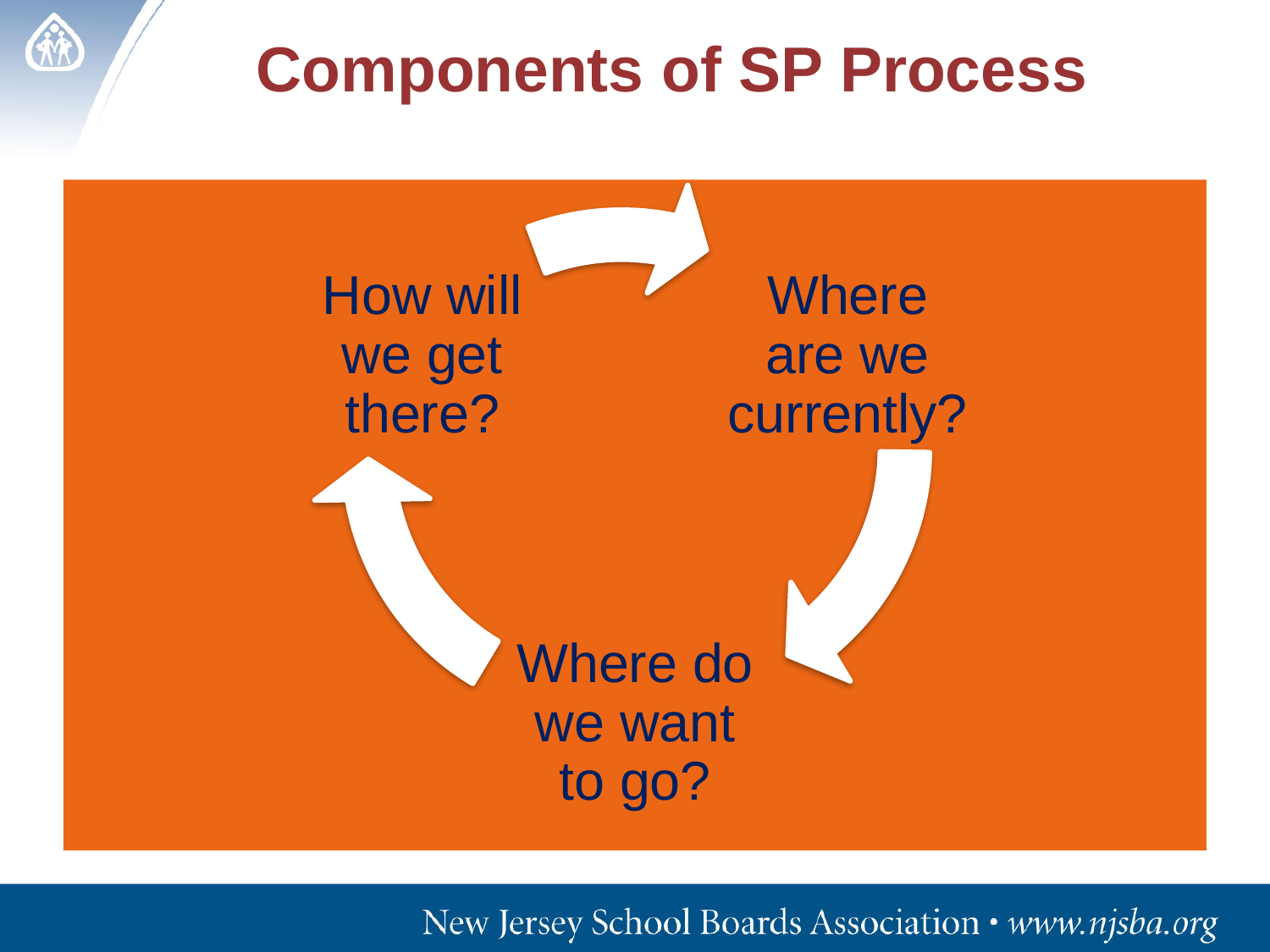

# Components of SP Process
Where are we currently?
Where do we want to go?
How will we get there?